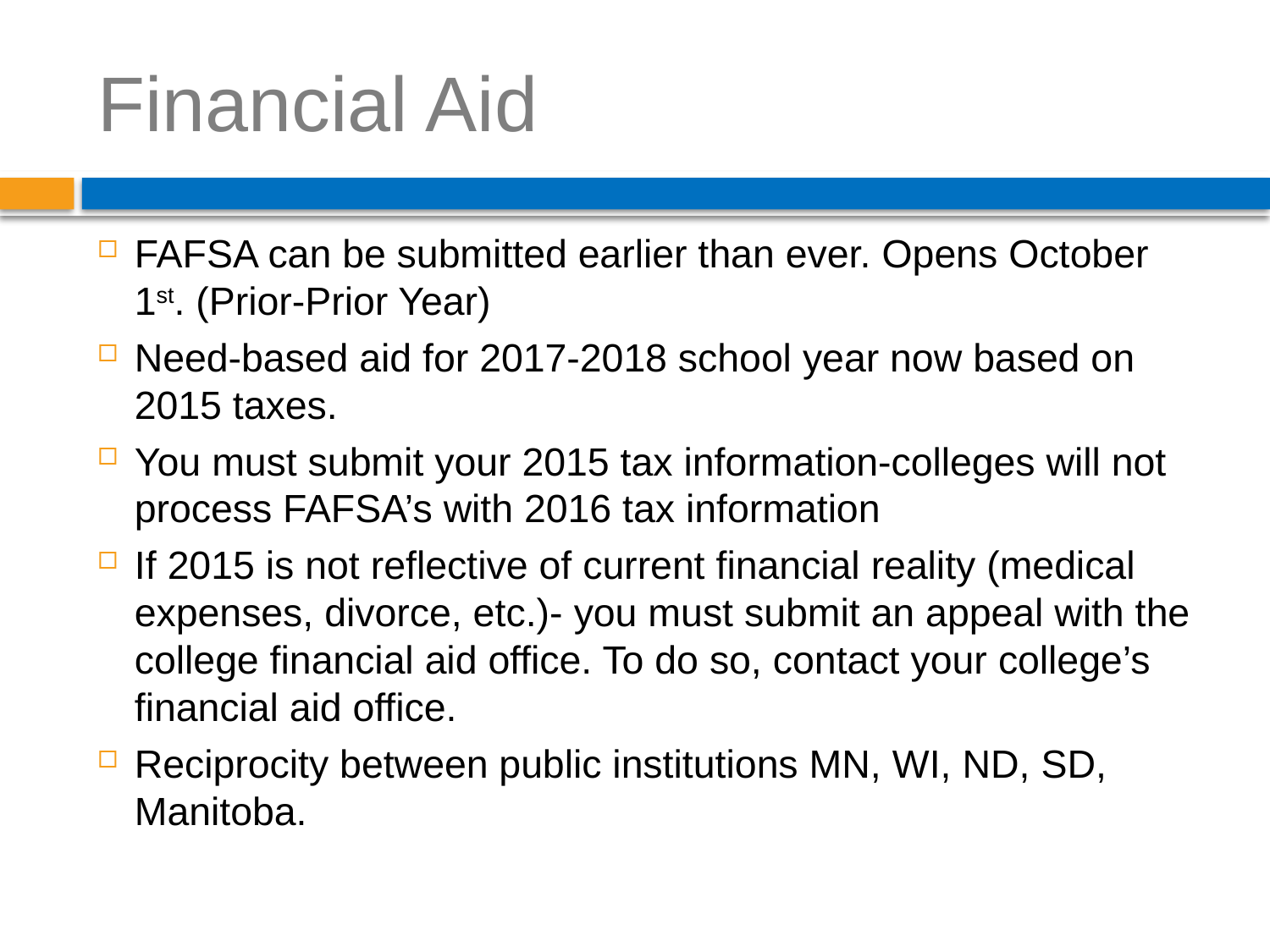

# Financial Aid
FAFSA can be submitted earlier than ever. Opens October 1st. (Prior-Prior Year)
Need-based aid for 2017-2018 school year now based on 2015 taxes.
You must submit your 2015 tax information-colleges will not process FAFSA’s with 2016 tax information
If 2015 is not reflective of current financial reality (medical expenses, divorce, etc.)- you must submit an appeal with the college financial aid office. To do so, contact your college’s financial aid office.
Reciprocity between public institutions MN, WI, ND, SD, Manitoba.